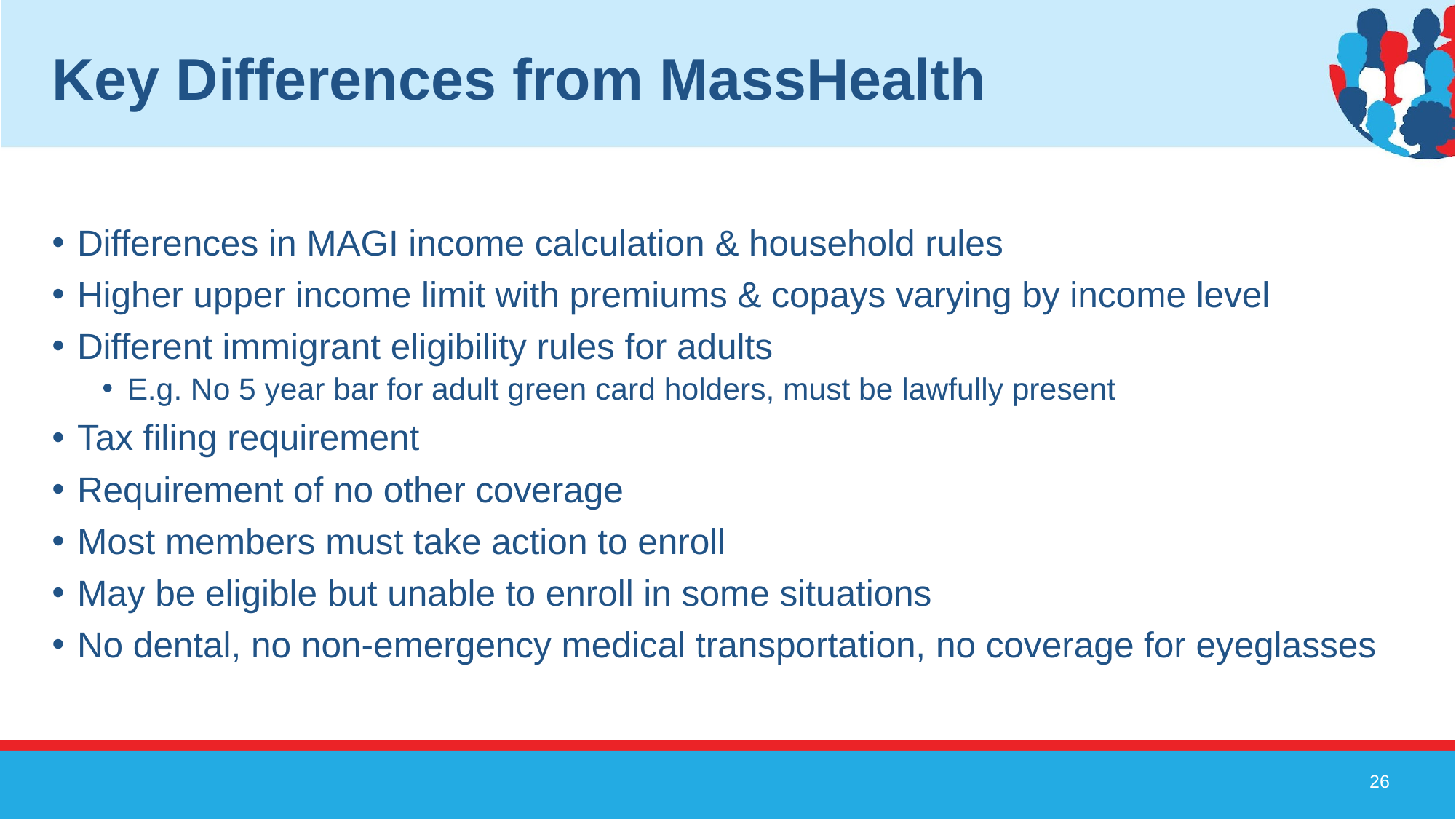

# Key Differences from MassHealth

Differences in MAGI income calculation & household rules
Higher upper income limit with premiums & copays varying by income level
Different immigrant eligibility rules for adults
E.g. No 5 year bar for adult green card holders, must be lawfully present
Tax filing requirement
Requirement of no other coverage
Most members must take action to enroll
May be eligible but unable to enroll in some situations
No dental, no non-emergency medical transportation, no coverage for eyeglasses

26